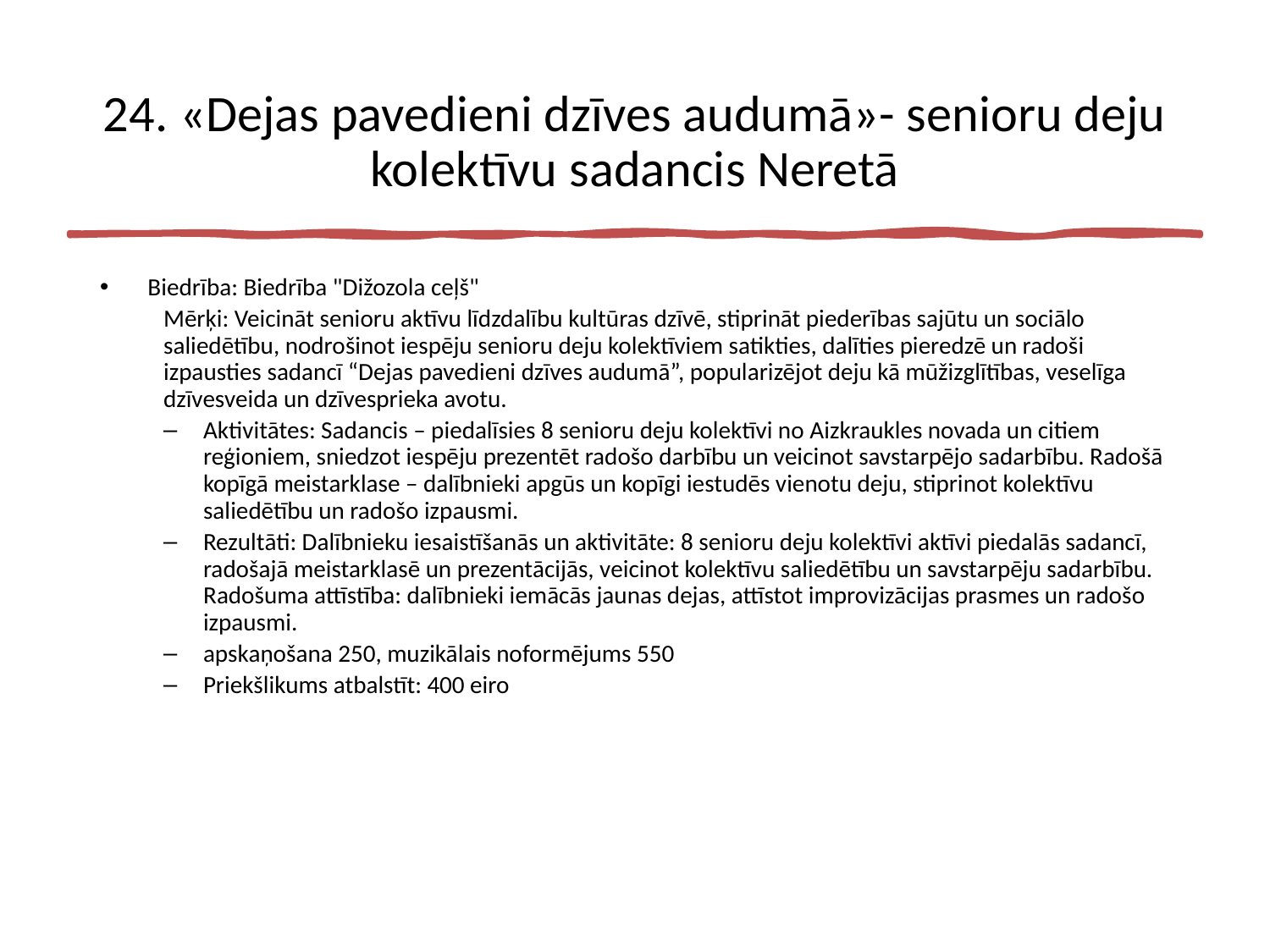

# 24. «Dejas pavedieni dzīves audumā»- senioru deju
kolektīvu sadancis Neretā

Biedrība: Biedrība "Dižozola ceļš"
Mērķi: Veicināt senioru aktīvu līdzdalību kultūras dzīvē, stiprināt piederības sajūtu un sociālo saliedētību, nodrošinot iespēju senioru deju kolektīviem satikties, dalīties pieredzē un radoši izpausties sadancī “Dejas pavedieni dzīves audumā”, popularizējot deju kā mūžizglītības, veselīga dzīvesveida un dzīvesprieka avotu.
Aktivitātes: Sadancis – piedalīsies 8 senioru deju kolektīvi no Aizkraukles novada un citiem reģioniem, sniedzot iespēju prezentēt radošo darbību un veicinot savstarpējo sadarbību. Radošā kopīgā meistarklase – dalībnieki apgūs un kopīgi iestudēs vienotu deju, stiprinot kolektīvu saliedētību un radošo izpausmi.
Rezultāti: Dalībnieku iesaistīšanās un aktivitāte: 8 senioru deju kolektīvi aktīvi piedalās sadancī, radošajā meistarklasē un prezentācijās, veicinot kolektīvu saliedētību un savstarpēju sadarbību. Radošuma attīstība: dalībnieki iemācās jaunas dejas, attīstot improvizācijas prasmes un radošo izpausmi.
apskaņošana 250, muzikālais noformējums 550
Priekšlikums atbalstīt: 400 eiro